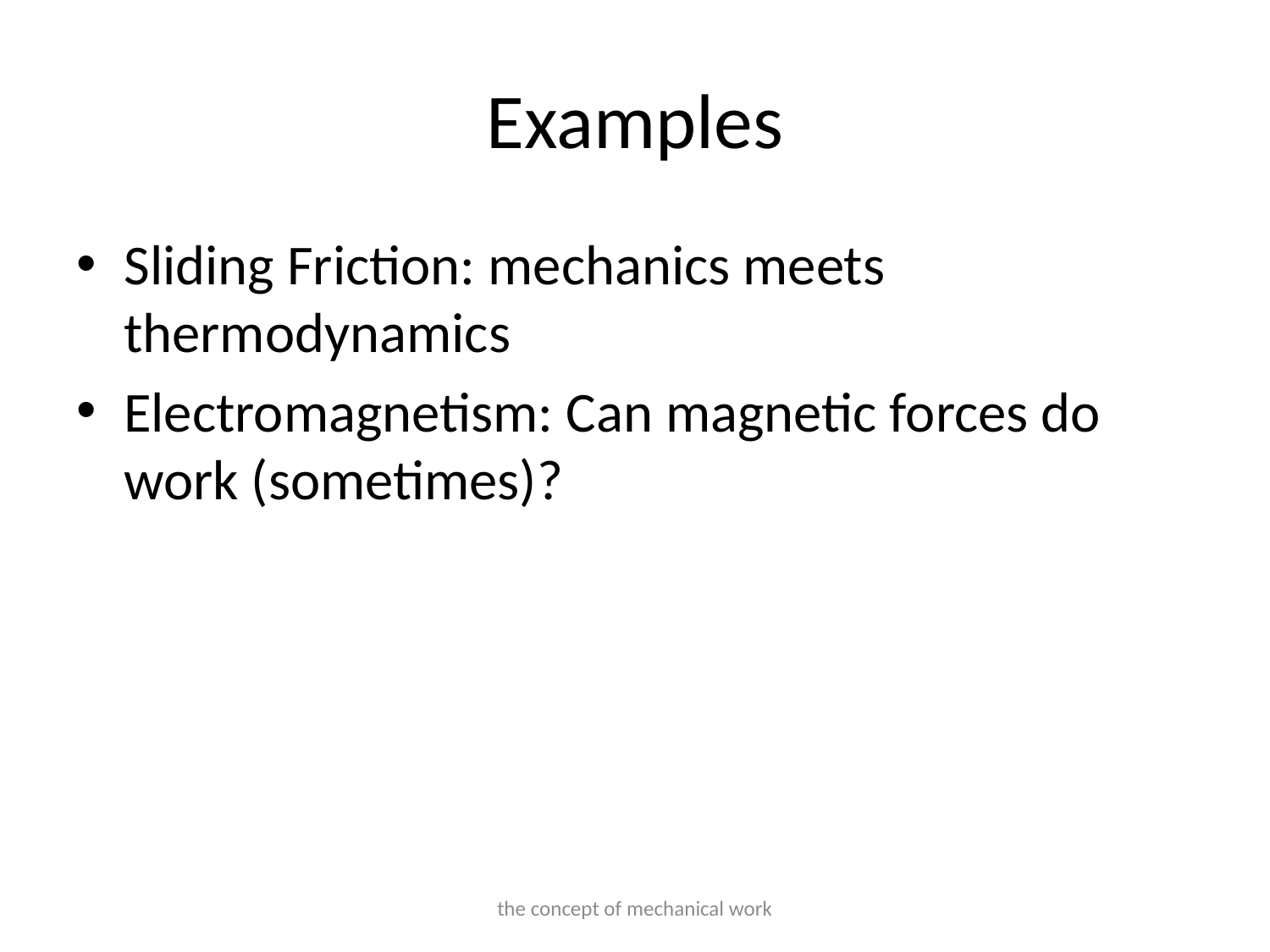

# Examples
Sliding Friction: mechanics meets thermodynamics
Electromagnetism: Can magnetic forces do work (sometimes)?
the concept of mechanical work